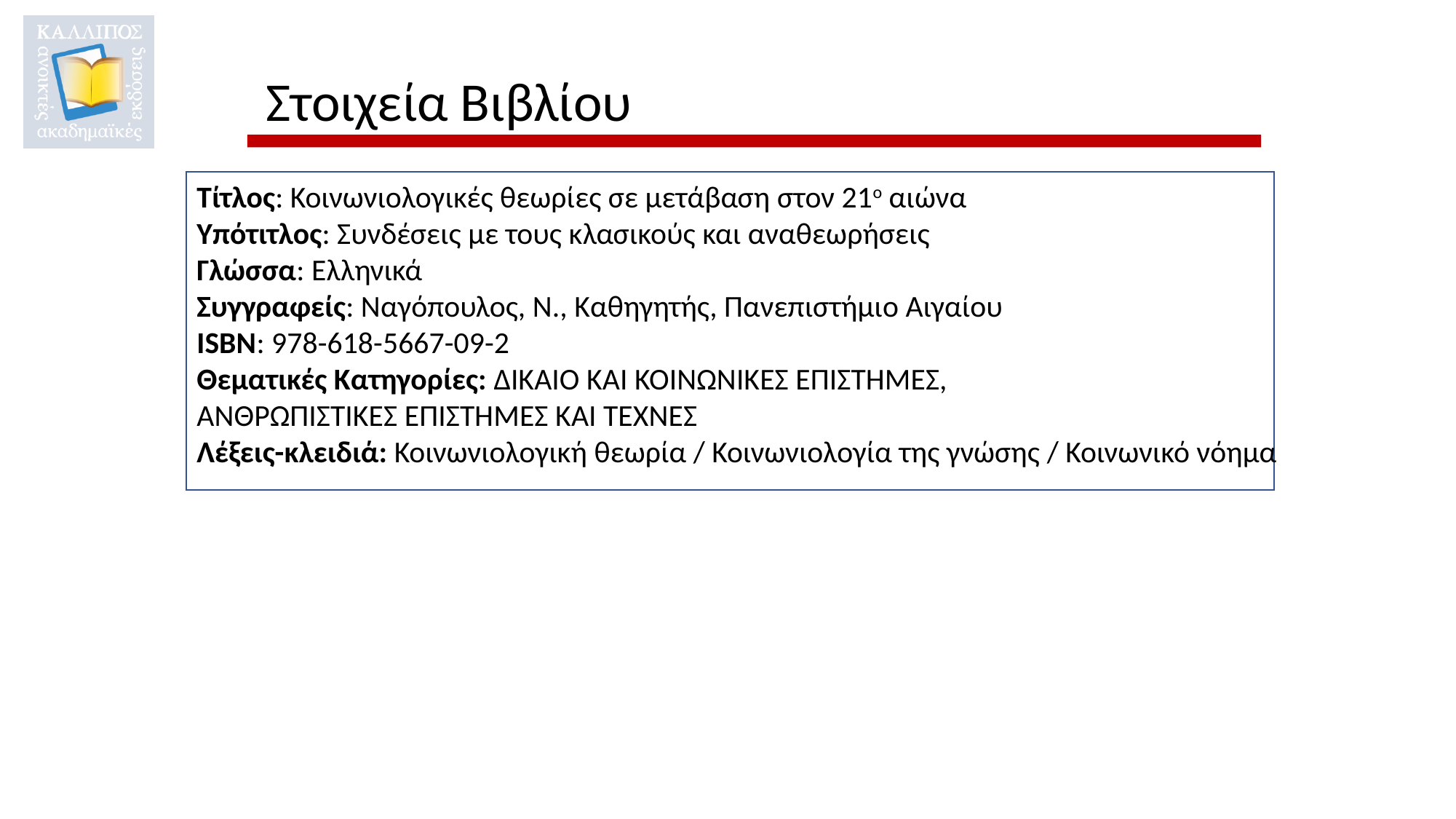

# Στοιχεία Βιβλίου
Τίτλος: Κοινωνιολογικές θεωρίες σε μετάβαση στον 21ο αιώνα
Υπότιτλος: Συνδέσεις με τους κλασικούς και αναθεωρήσεις
Γλώσσα: Ελληνικά
Συγγραφείς: Ναγόπουλος, Ν., Καθηγητής, Πανεπιστήμιο Αιγαίου
ISBN: 978-618-5667-09-2
Θεματικές Κατηγορίες: ΔΙΚΑΙΟ ΚΑΙ ΚΟΙΝΩΝΙΚΕΣ ΕΠΙΣΤΗΜΕΣ,
ΑΝΘΡΩΠΙΣΤΙΚΕΣ ΕΠΙΣΤΗΜΕΣ ΚΑΙ ΤΕΧΝΕΣ
Λέξεις-κλειδιά: Κοινωνιολογική θεωρία / Κοινωνιολογία της γνώσης / Κοινωνικό νόημα